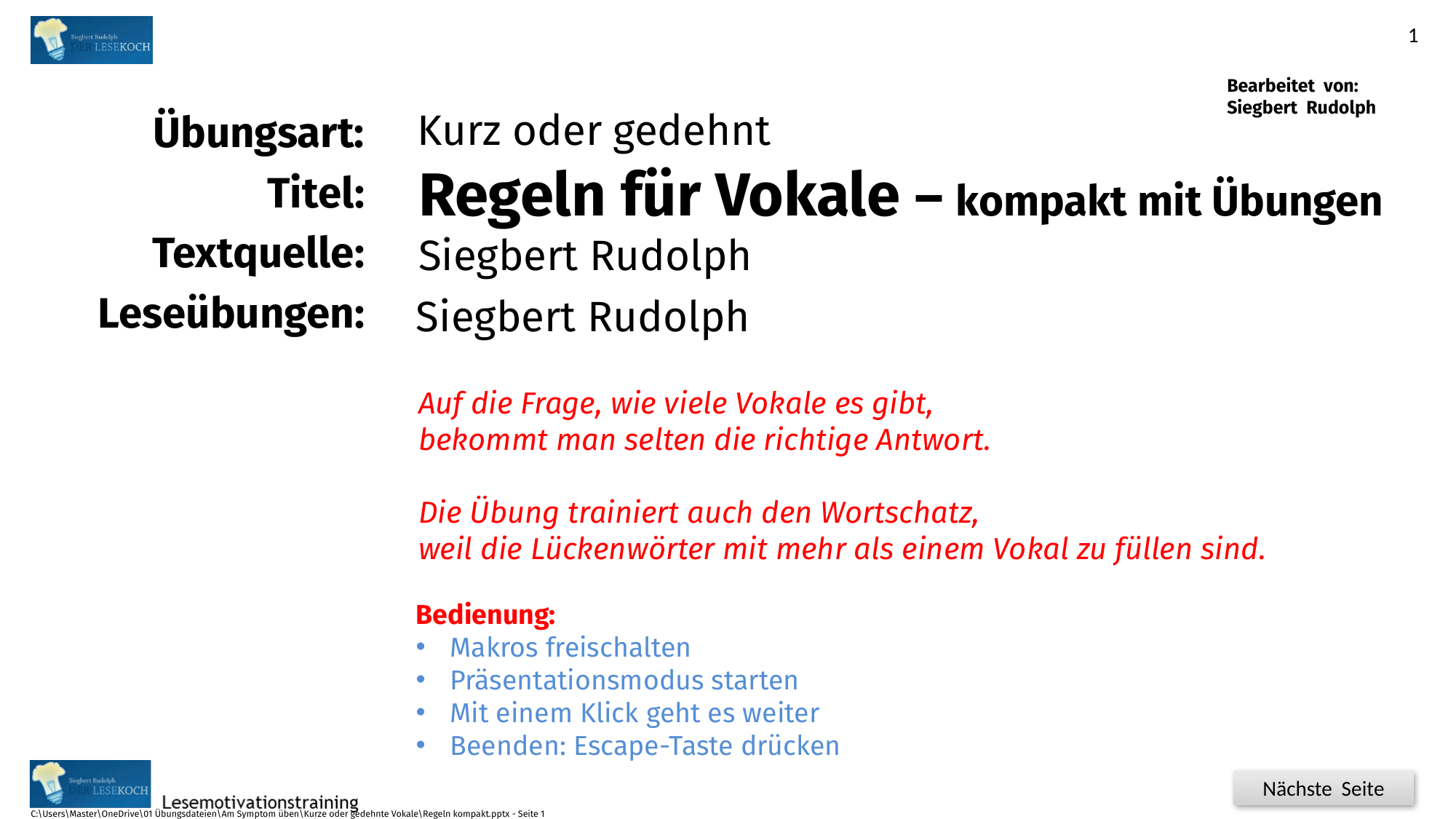

1
Titel:
Quelle:
Bearbeitet  von:
Siegbert  Rudolph
Kurz oder gedehnt
Regeln für Vokale – kompakt mit Übungen
Siegbert Rudolph
Auf die Frage, wie viele Vokale es gibt,
bekommt man selten die richtige Antwort.

Die Übung trainiert auch den Wortschatz,
weil die Lückenwörter mit mehr als einem Vokal zu füllen sind.
C:\Users\Master\OneDrive\01 Übungsdateien\Am Symptom üben\Kurze oder gedehnte Vokale\Regeln kompakt.pptx - Seite 1